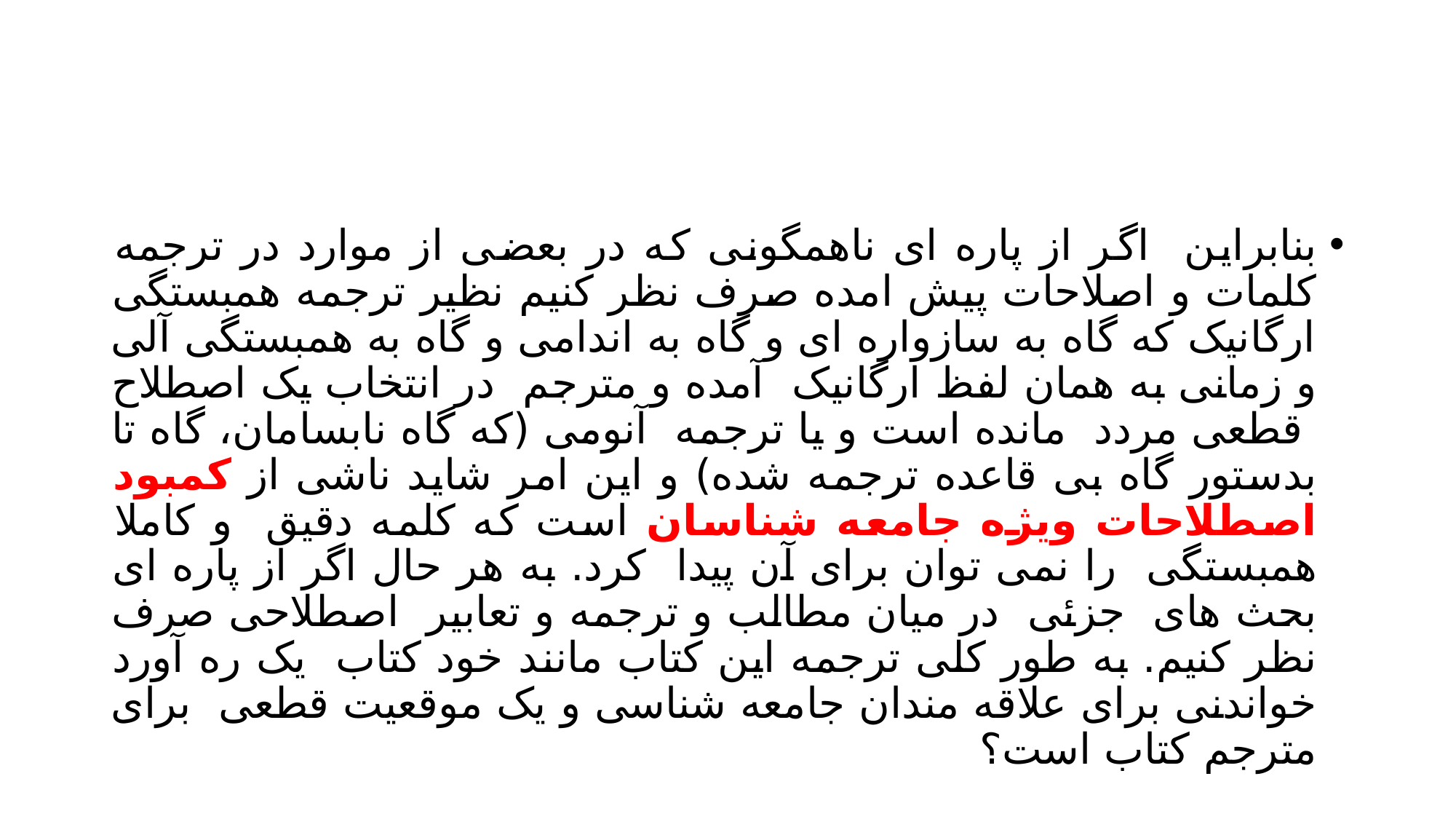

#
بنابراین  اگر از پاره ای ناهمگونی که در بعضی از موارد در ترجمه کلمات و اصلاحات پیش امده صرف نظر کنیم نظیر ترجمه همبستگی ارگانیک که گاه به سازواره ای و گاه به اندامی و گاه به همبستگی آلی و زمانی به همان لفظ ارگانیک  آمده و مترجم  در انتخاب یک اصطلاح  قطعی مردد  مانده است و یا ترجمه  آنومی (که گاه نابسامان، گاه تا بدستور گاه بی قاعده ترجمه شده) و این امر شاید ناشی از کمبود اصطلاحات ویژه جامعه شناسان است که کلمه دقیق  و کاملا همبستگی  را نمی توان برای آن پیدا  کرد. به هر حال اگر از پاره ای بحث های  جزئی  در میان مطالب و ترجمه و تعابیر  اصطلاحی صرف نظر کنیم. به طور کلی ترجمه این کتاب مانند خود کتاب  یک ره آورد خواندنی برای علاقه مندان جامعه شناسی و یک موقعیت قطعی  برای مترجم کتاب است؟